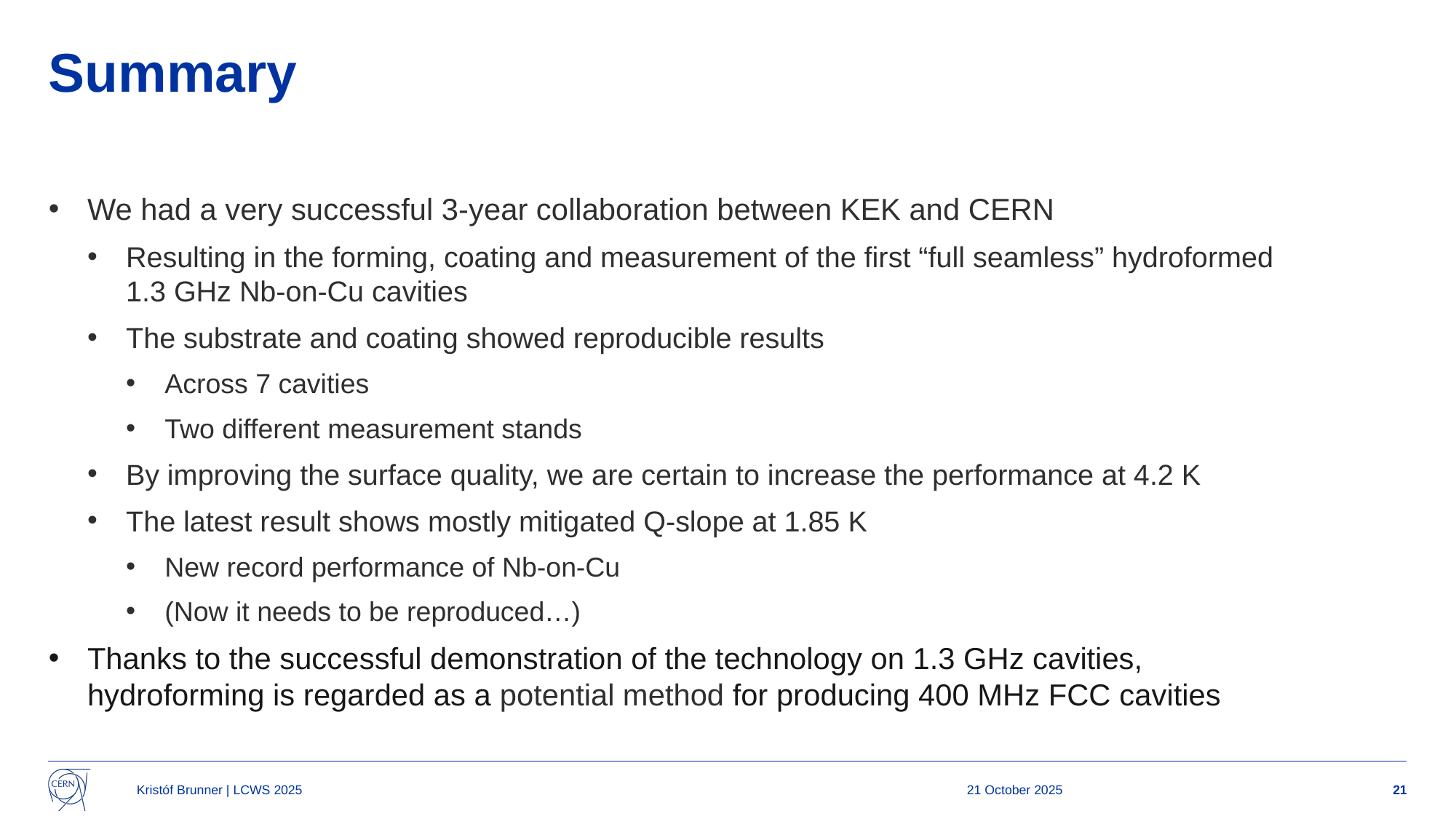

# Summary
We had a very successful 3-year collaboration between KEK and CERN
Resulting in the forming, coating and measurement of the first “full seamless” hydroformed
1.3 GHz Nb-on-Cu cavities
The substrate and coating showed reproducible results
Across 7 cavities
Two different measurement stands
By improving the surface quality, we are certain to increase the performance at 4.2 K
The latest result shows mostly mitigated Q-slope at 1.85 K
New record performance of Nb-on-Cu
(Now it needs to be reproduced…)
Thanks to the successful demonstration of the technology on 1.3 GHz cavities, hydroforming is regarded as a potential method for producing 400 MHz FCC cavities

Kristóf Brunner | LCWS 2025
21 October 2025
21